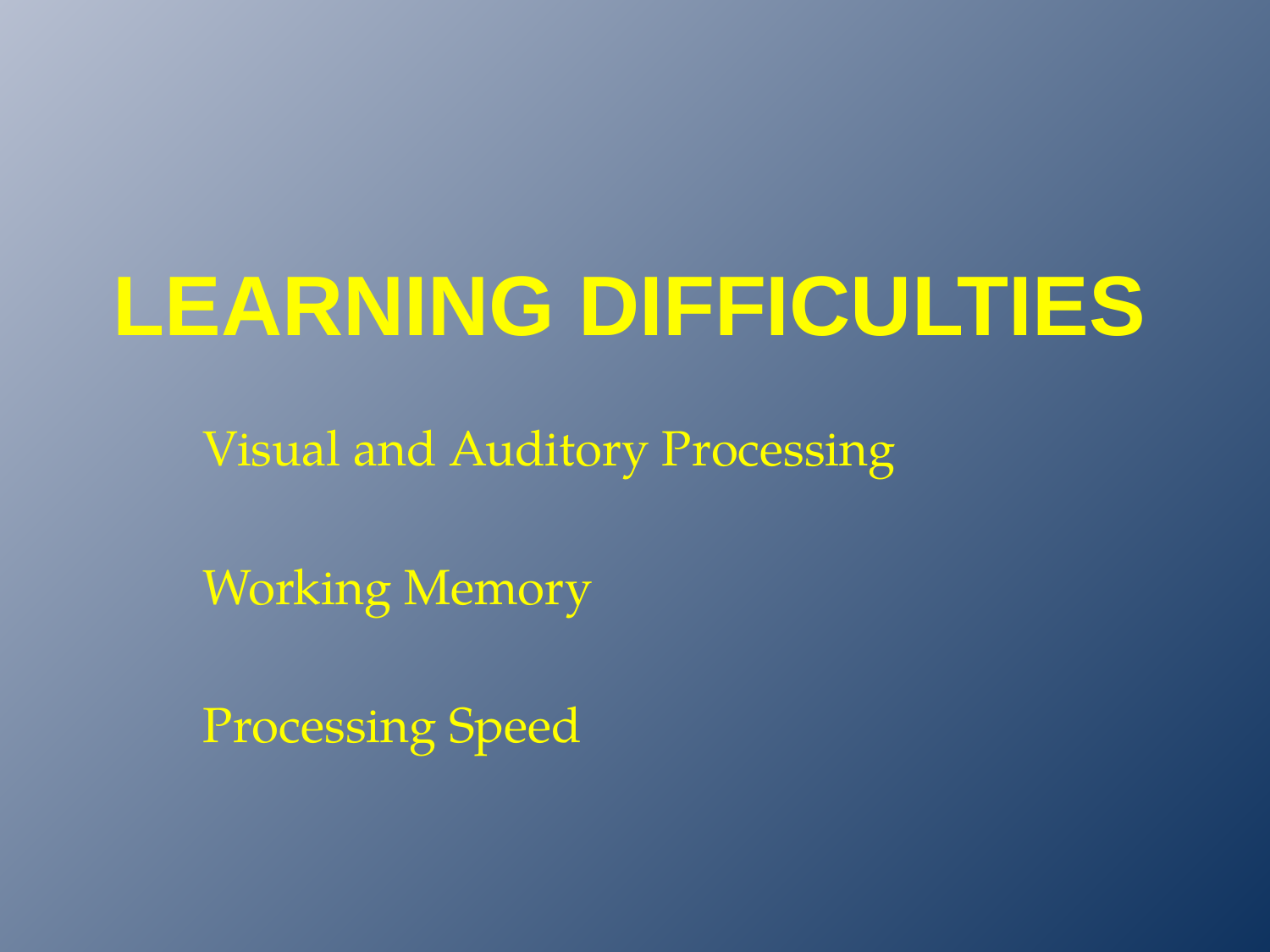

# Learning Difficulties
Visual and Auditory Processing

Working Memory

Processing Speed